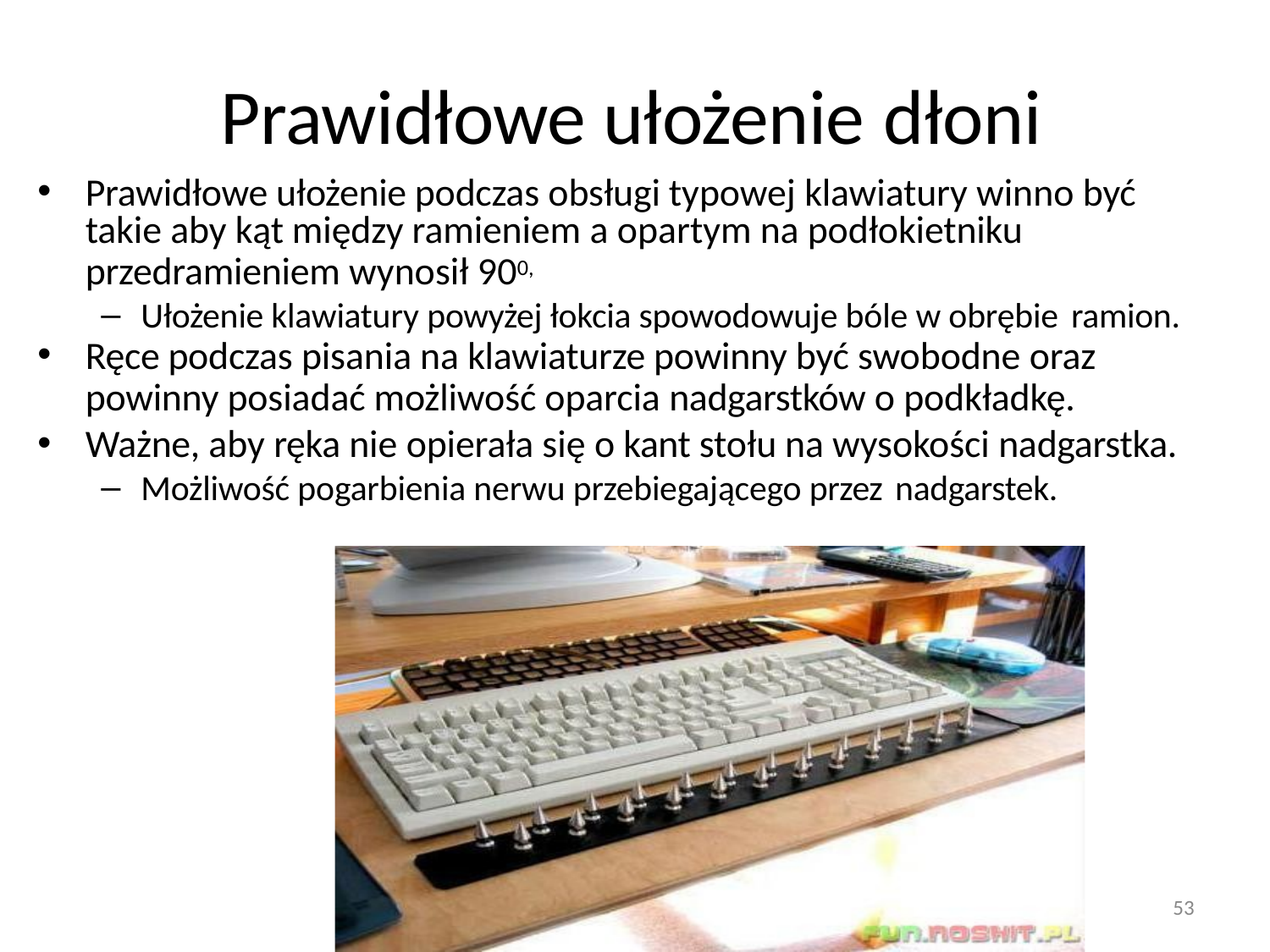

# Prawidłowe ułożenie dłoni
Prawidłowe ułożenie podczas obsługi typowej klawiatury winno być
takie aby kąt między ramieniem a opartym na podłokietniku
przedramieniem wynosił 900,
Ułożenie klawiatury powyżej łokcia spowodowuje bóle w obrębie ramion.
Ręce podczas pisania na klawiaturze powinny być swobodne oraz
powinny posiadać możliwość oparcia nadgarstków o podkładkę.
Ważne, aby ręka nie opierała się o kant stołu na wysokości nadgarstka.
Możliwość pogarbienia nerwu przebiegającego przez nadgarstek.

53